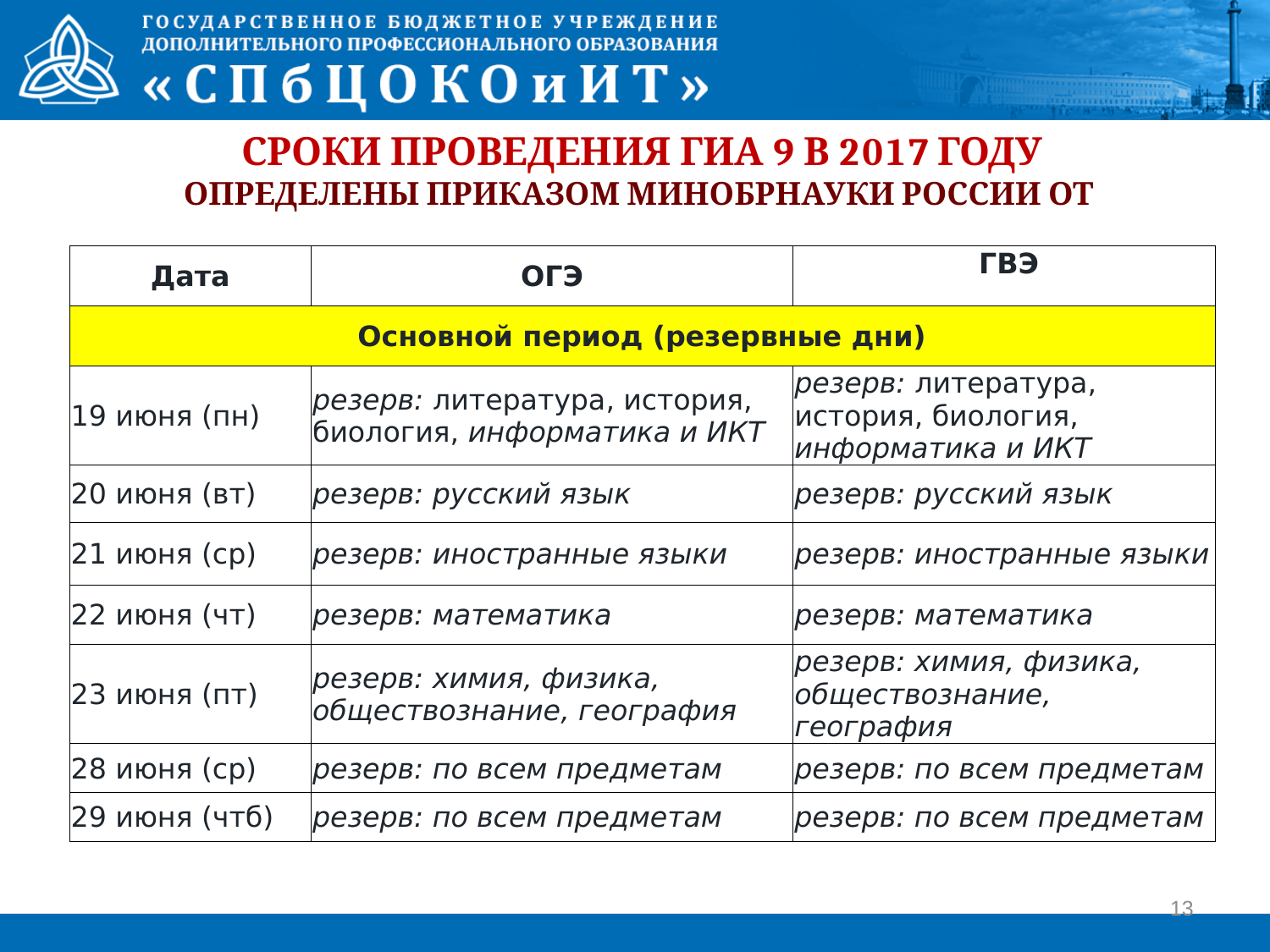

# Сроки проведения ГИА 9 в 2017 году Определены приказом Минобрнауки России от
| Дата | ОГЭ | ГВЭ |
| --- | --- | --- |
| Основной период (резервные дни) |  |  |
| 19 июня (пн) | резерв: литература, история, биология, информатика и ИКТ | резерв: литература, история, биология, информатика и ИКТ |
| 20 июня (вт) | резерв: русский язык | резерв: русский язык |
| 21 июня (ср) | резерв: иностранные языки | резерв: иностранные языки |
| 22 июня (чт) | резерв: математика | резерв: математика |
| 23 июня (пт) | резерв: химия, физика, обществознание, география | резерв: химия, физика, обществознание, география |
| 28 июня (ср) | резерв: по всем предметам | резерв: по всем предметам |
| 29 июня (чтб) | резерв: по всем предметам | резерв: по всем предметам |
13